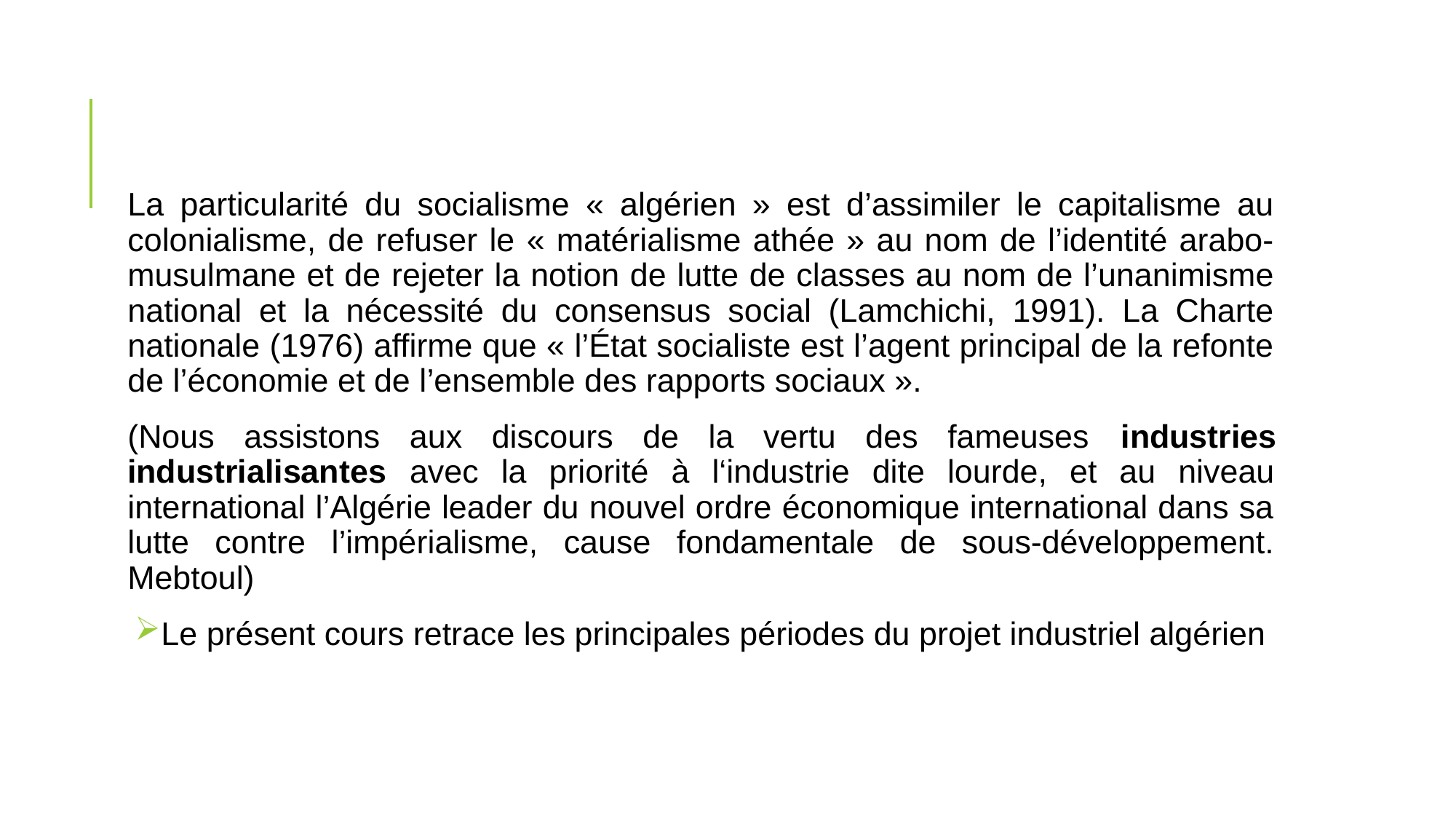

La particularité du socialisme « algérien » est d’assimiler le capitalisme au colonialisme, de refuser le « matérialisme athée » au nom de l’identité arabo-musulmane et de rejeter la notion de lutte de classes au nom de l’unanimisme national et la nécessité du consensus social (Lamchichi, 1991). La Charte nationale (1976) affirme que « l’État socialiste est l’agent principal de la refonte de l’économie et de l’ensemble des rapports sociaux ».
(Nous assistons aux discours de la vertu des fameuses industries industrialisantes avec la priorité à l‘industrie dite lourde, et au niveau international l’Algérie leader du nouvel ordre économique international dans sa lutte contre l’impérialisme, cause fondamentale de sous-développement. Mebtoul)
Le présent cours retrace les principales périodes du projet industriel algérien